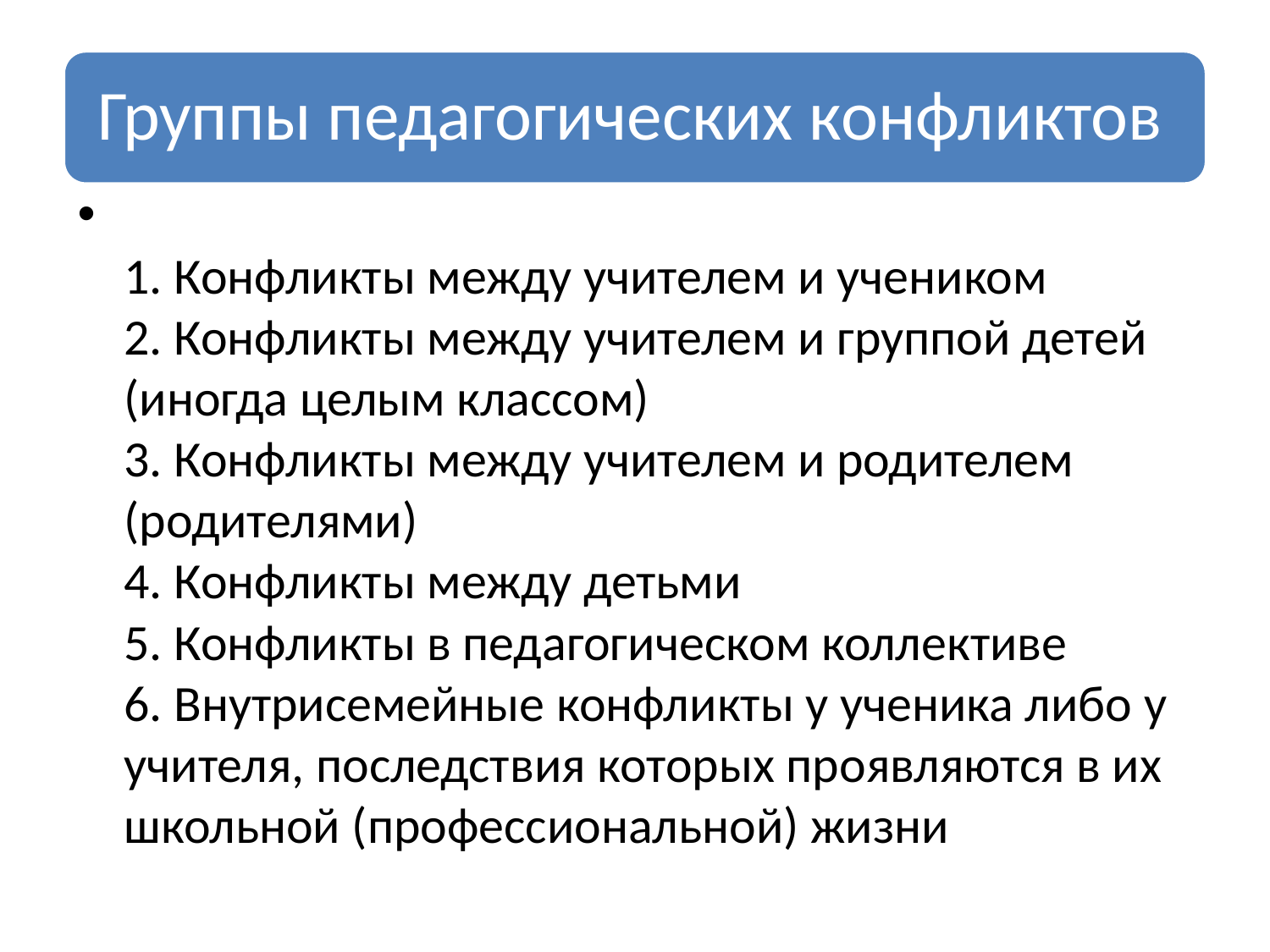

Группы педагогических конфликтов
1. Конфликты между учителем и учеником
2. Конфликты между учителем и группой детей (иногда целым классом)
3. Конфликты между учителем и родителем (родителями)
4. Конфликты между детьми
5. Конфликты в педагогическом коллективе
6. Внутрисемейные конфликты у ученика либо у учителя, последствия которых проявляются в их школьной (профессиональной) жизни